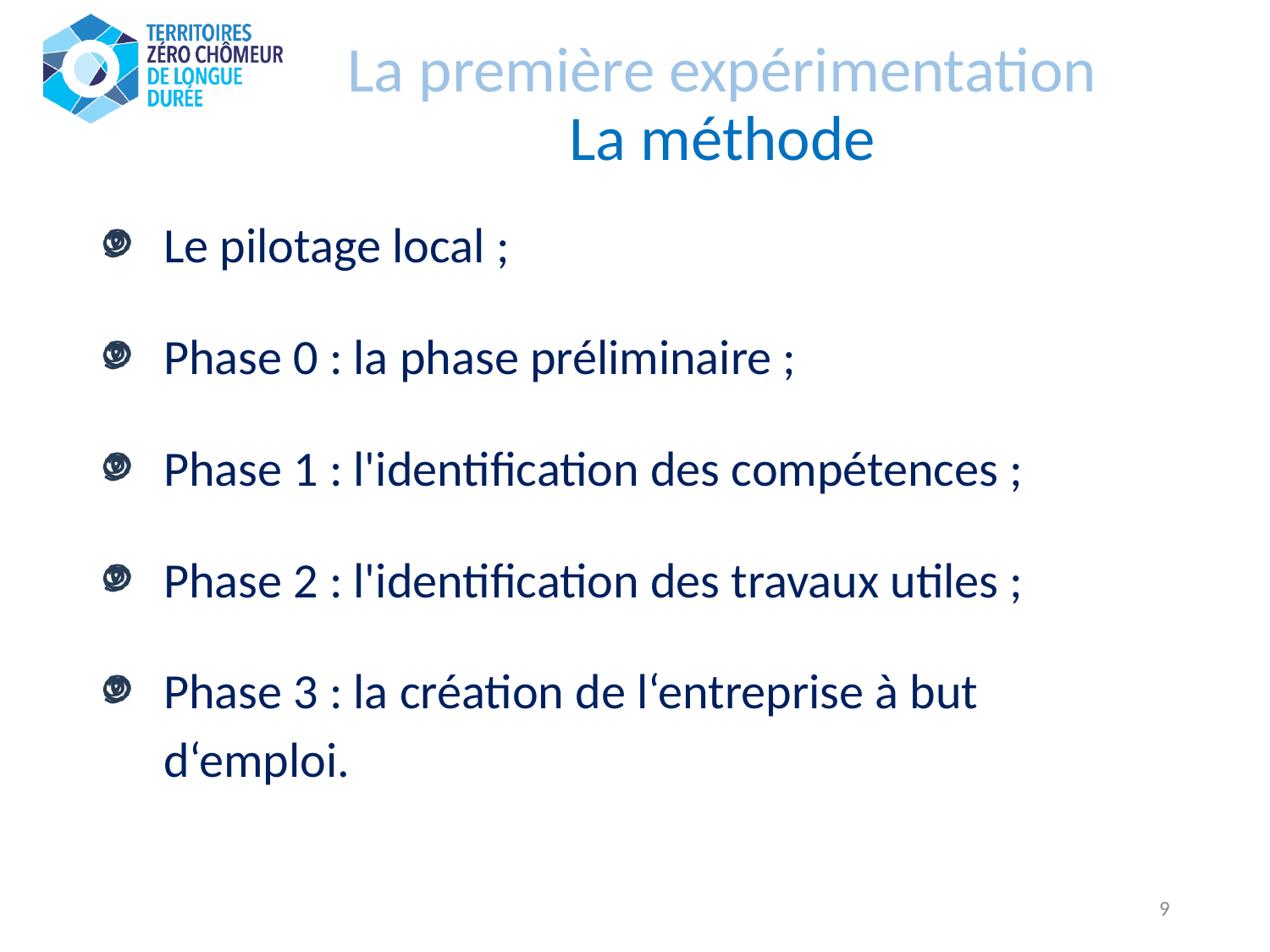

# La première expérimentation La méthode
Le pilotage local ;
Phase 0 : la phase préliminaire ;
Phase 1 : l'identification des compétences ;
Phase 2 : l'identification des travaux utiles ;
Phase 3 : la création de l‘entreprise à but d‘emploi.

9